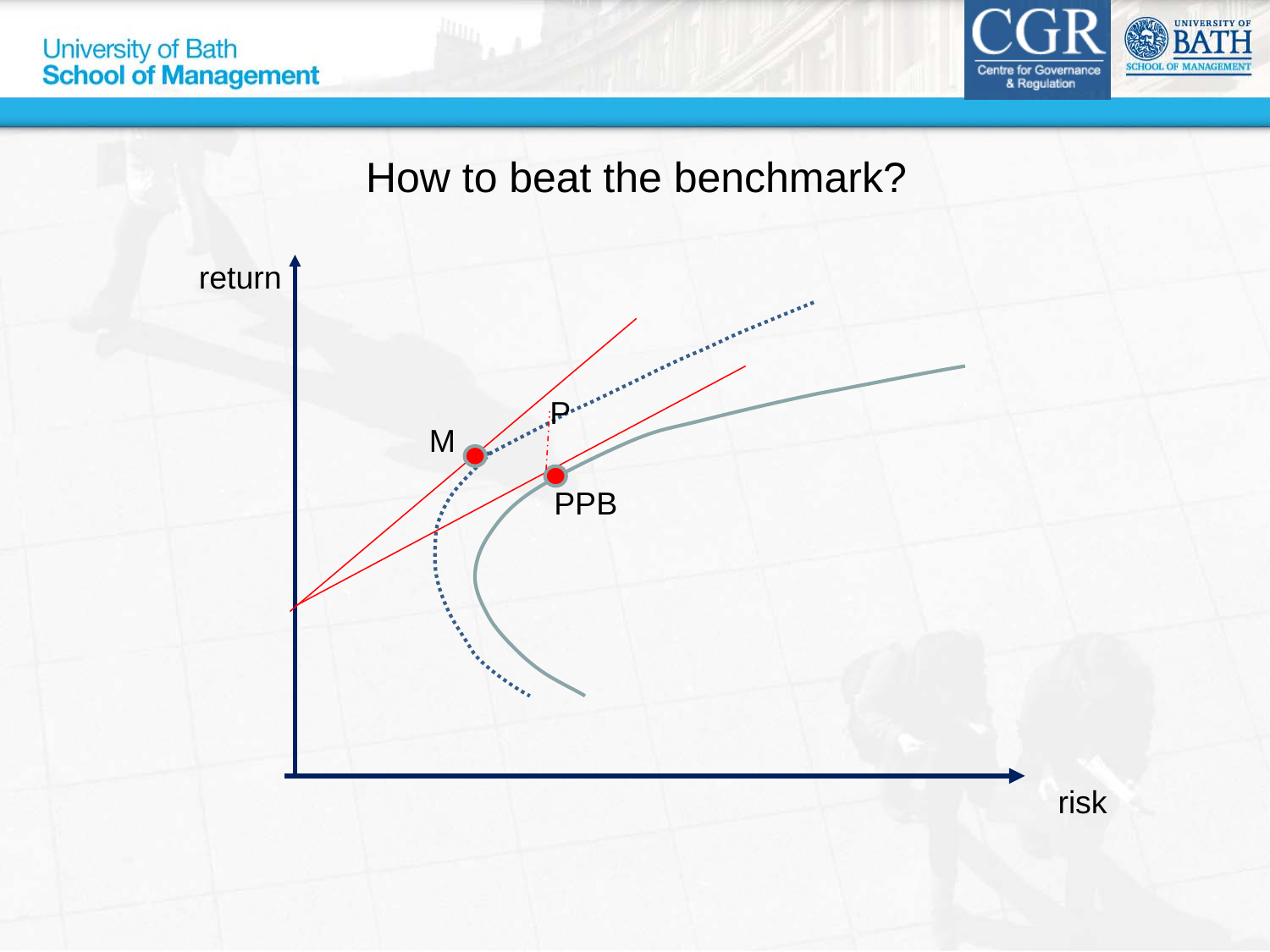

# How to beat the benchmark?
return

P
M

PPB
risk